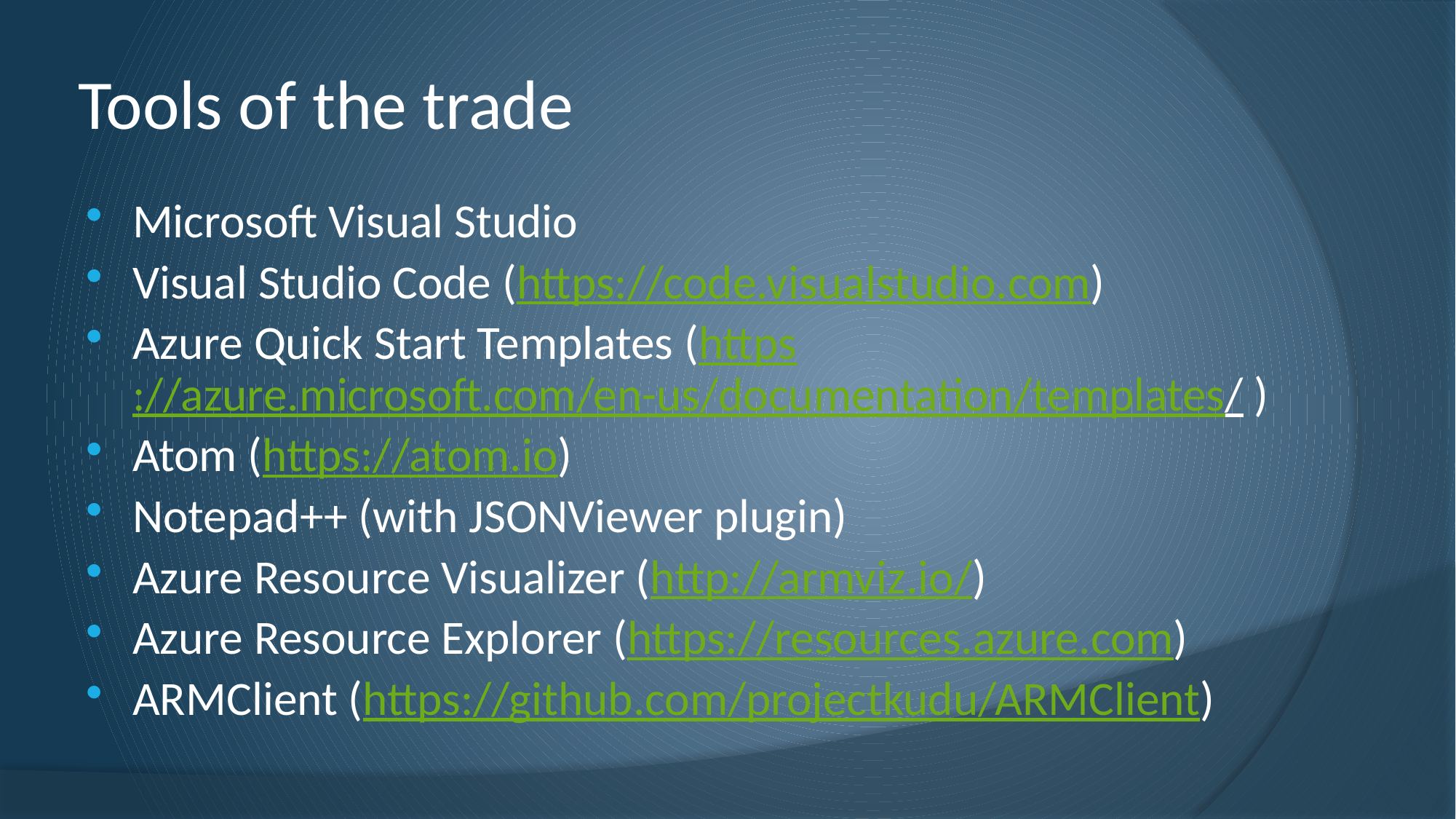

# Tools of the trade
Microsoft Visual Studio
Visual Studio Code (https://code.visualstudio.com)
Azure Quick Start Templates (https://azure.microsoft.com/en-us/documentation/templates/ )
Atom (https://atom.io)
Notepad++ (with JSONViewer plugin)
Azure Resource Visualizer (http://armviz.io/)
Azure Resource Explorer (https://resources.azure.com)
ARMClient (https://github.com/projectkudu/ARMClient)